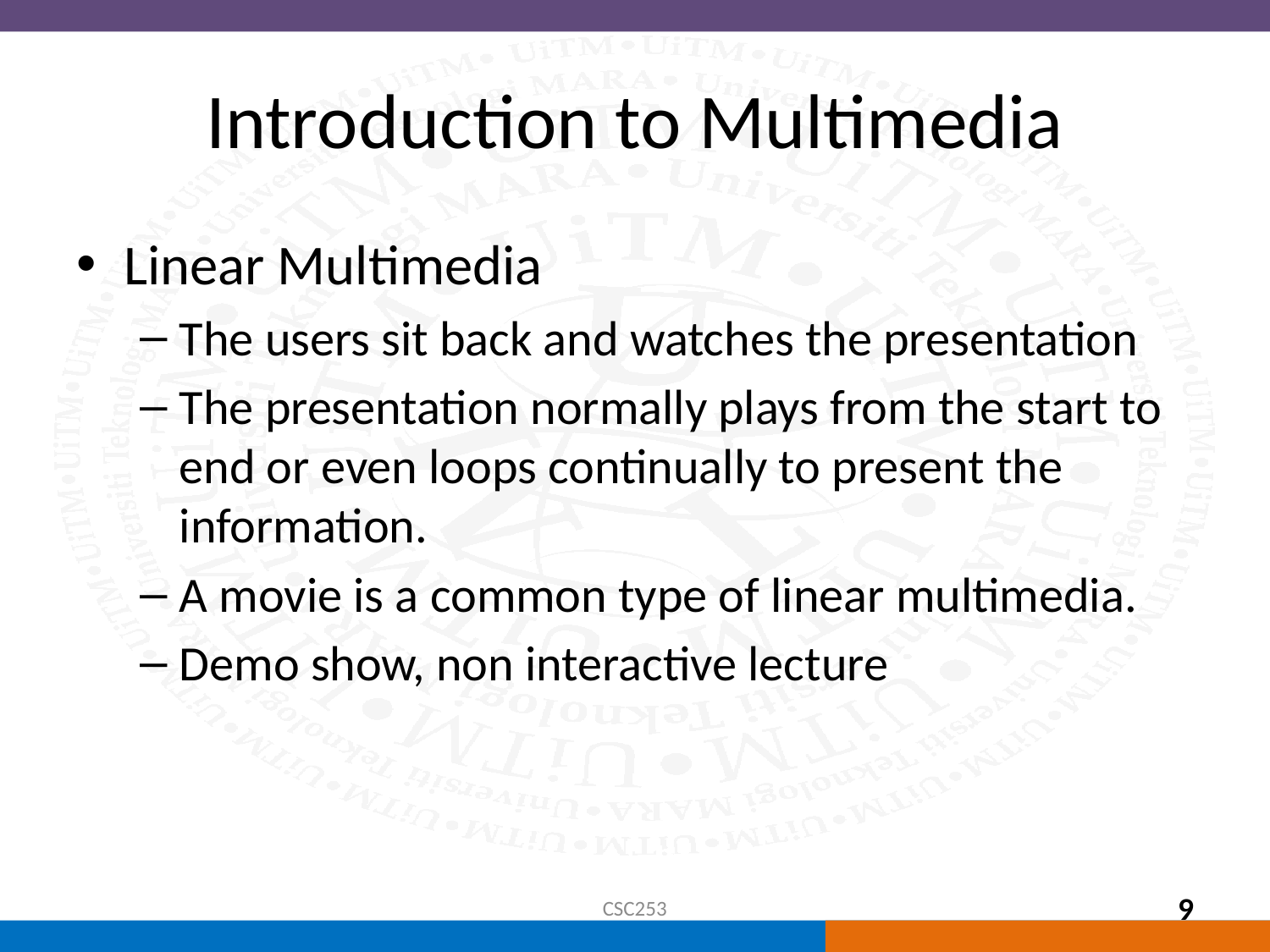

# Introduction to Multimedia
Linear Multimedia
The users sit back and watches the presentation
The presentation normally plays from the start to end or even loops continually to present the information.
A movie is a common type of linear multimedia.
Demo show, non interactive lecture

CSC253
9